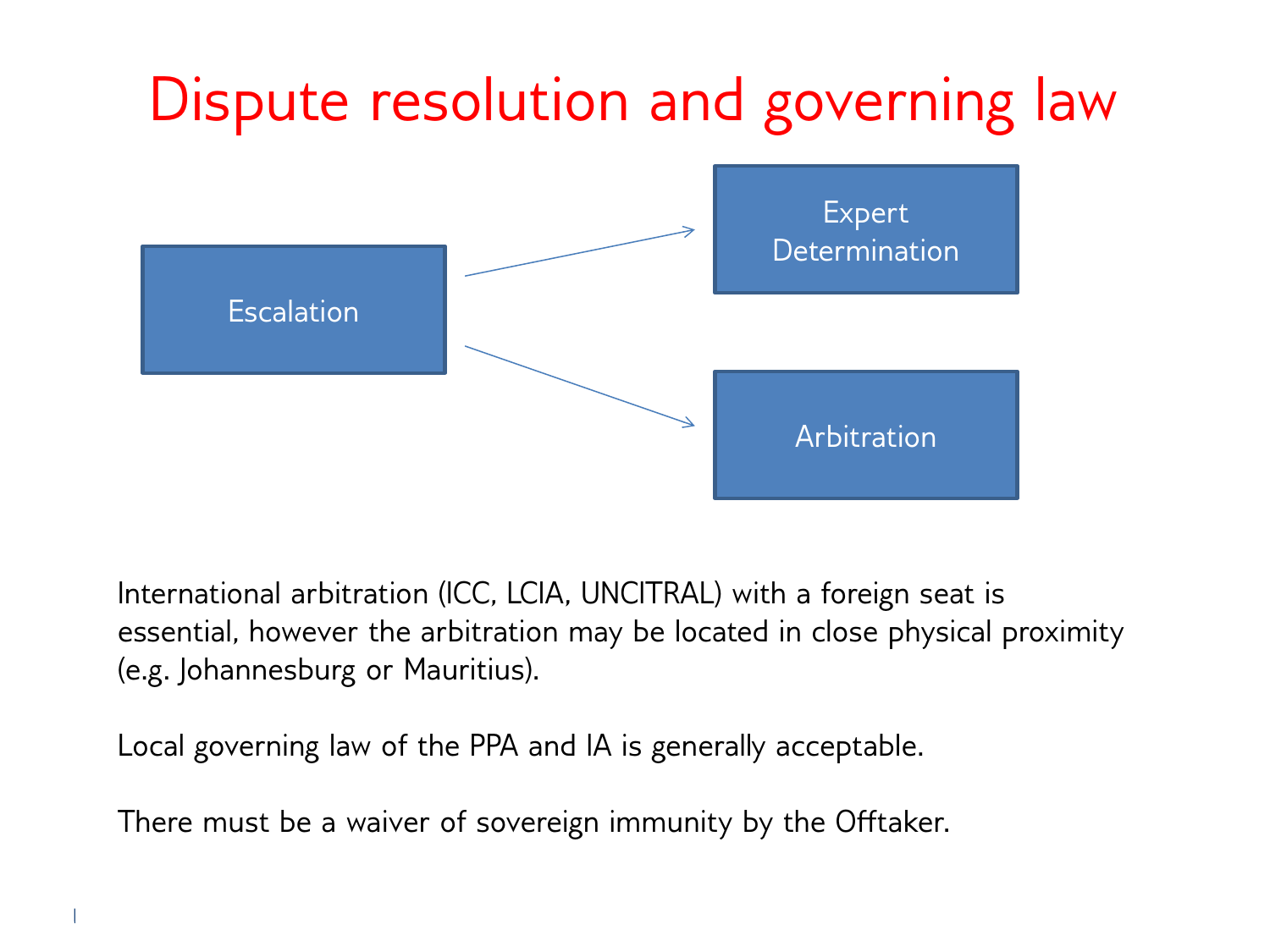

# Dispute resolution and governing law
Expert Determination
Escalation
Arbitration
International arbitration (ICC, LCIA, UNCITRAL) with a foreign seat is essential, however the arbitration may be located in close physical proximity (e.g. Johannesburg or Mauritius).

Local governing law of the PPA and IA is generally acceptable.

There must be a waiver of sovereign immunity by the Offtaker.